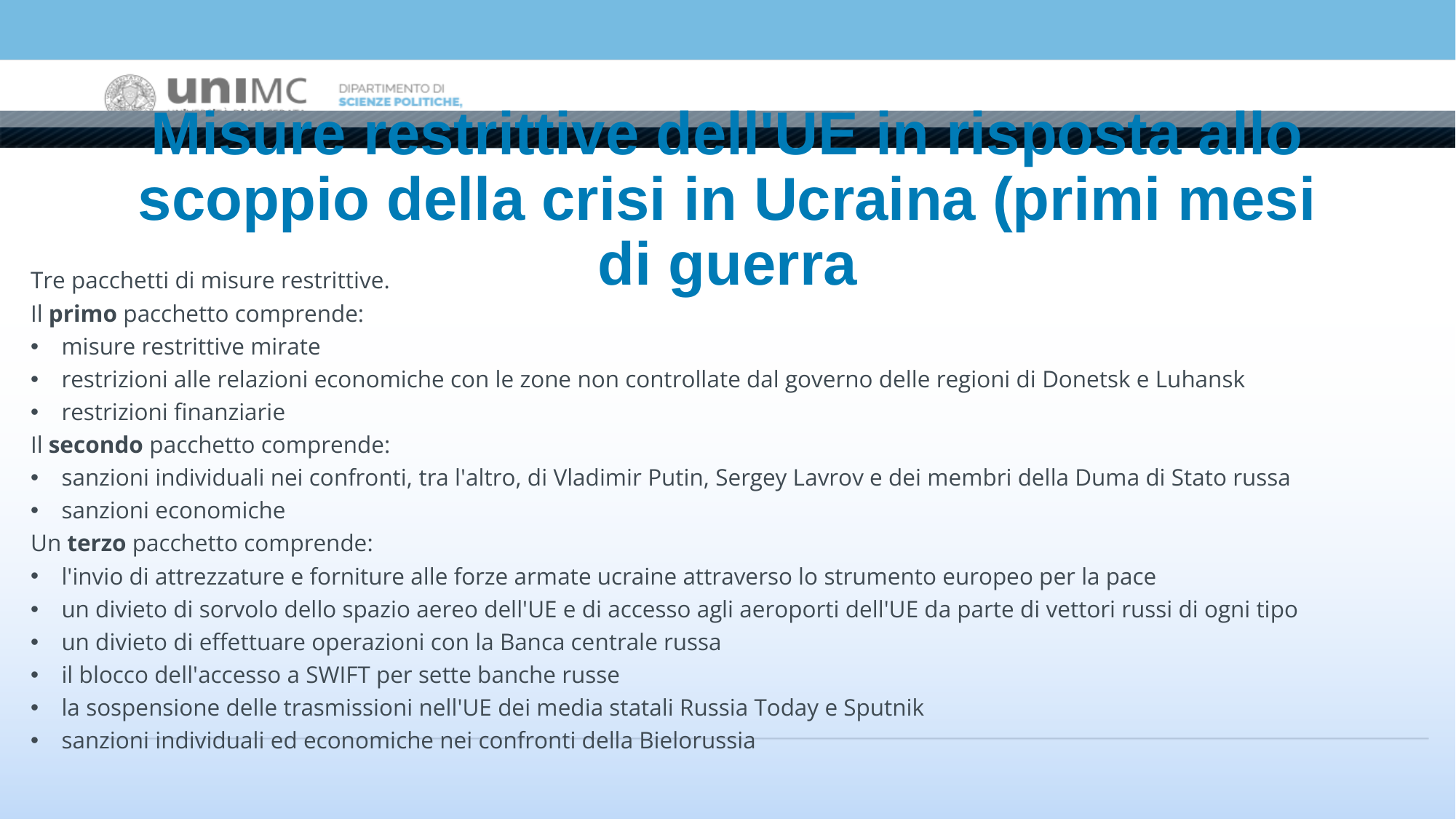

# Misure restrittive dell'UE in risposta allo scoppio della crisi in Ucraina (primi mesi di guerra
Tre pacchetti di misure restrittive.
Il primo pacchetto comprende:
misure restrittive mirate
restrizioni alle relazioni economiche con le zone non controllate dal governo delle regioni di Donetsk e Luhansk
restrizioni finanziarie
Il secondo pacchetto comprende:
sanzioni individuali nei confronti, tra l'altro, di Vladimir Putin, Sergey Lavrov e dei membri della Duma di Stato russa
sanzioni economiche
Un terzo pacchetto comprende:
l'invio di attrezzature e forniture alle forze armate ucraine attraverso lo strumento europeo per la pace
un divieto di sorvolo dello spazio aereo dell'UE e di accesso agli aeroporti dell'UE da parte di vettori russi di ogni tipo
un divieto di effettuare operazioni con la Banca centrale russa
il blocco dell'accesso a SWIFT per sette banche russe
la sospensione delle trasmissioni nell'UE dei media statali Russia Today e Sputnik
sanzioni individuali ed economiche nei confronti della Bielorussia